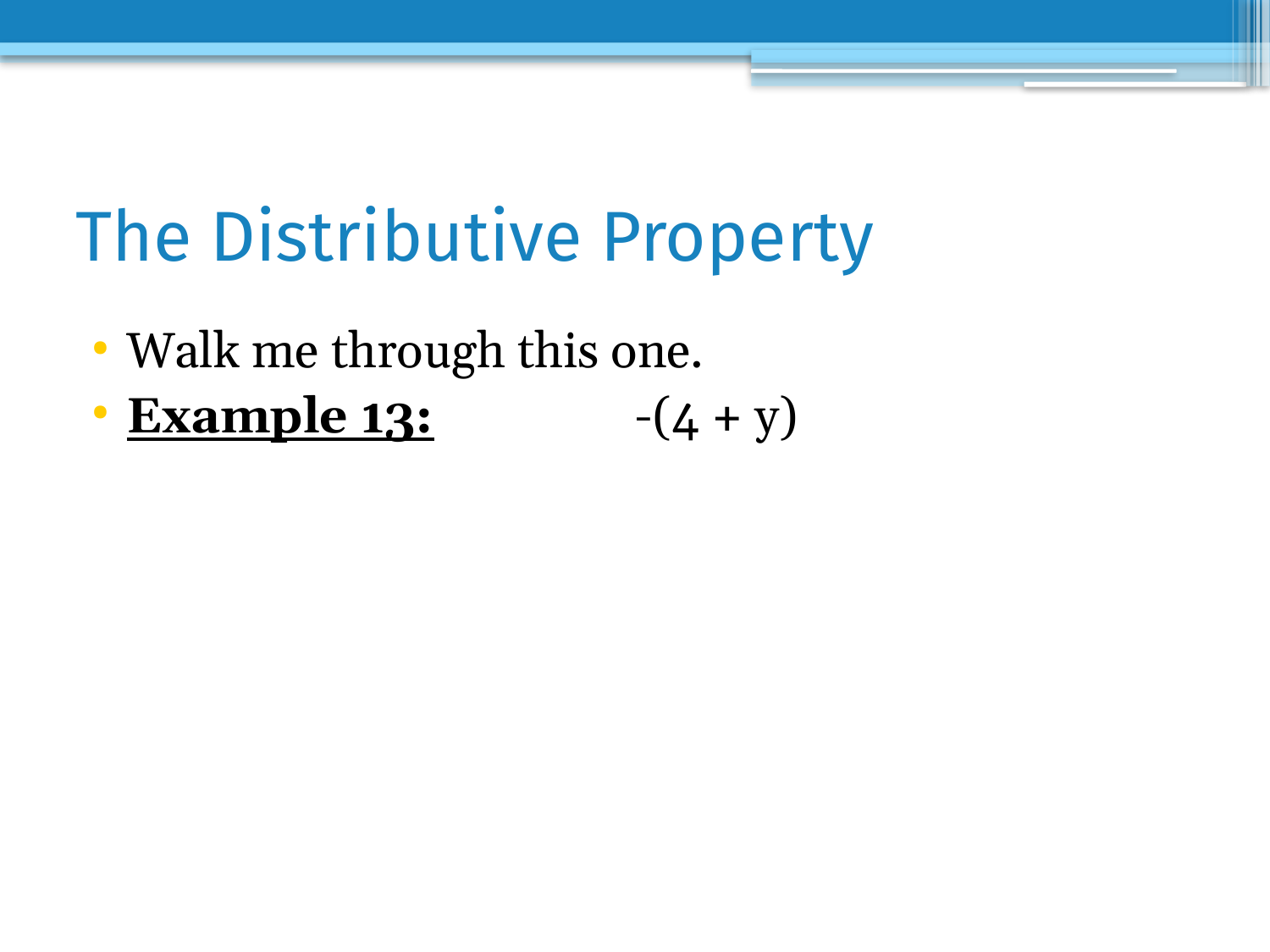

# The Distributive Property
Walk me through this one.
Example 13:		-(4 + y)